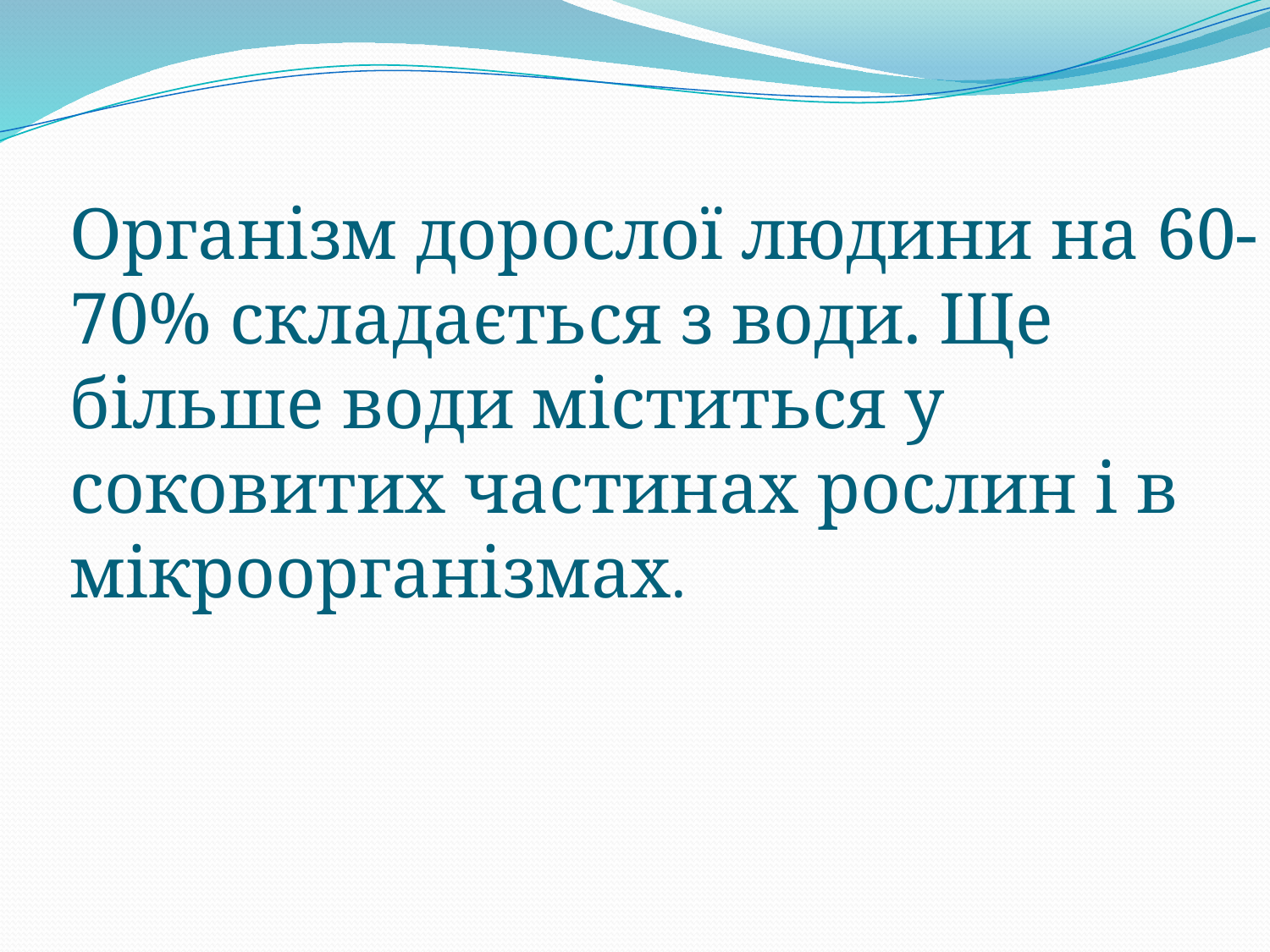

# Організм дорослої людини на 60-70% складається з води. Ще більше води міститься у соковитих частинах рослин і в мікроорганізмах.